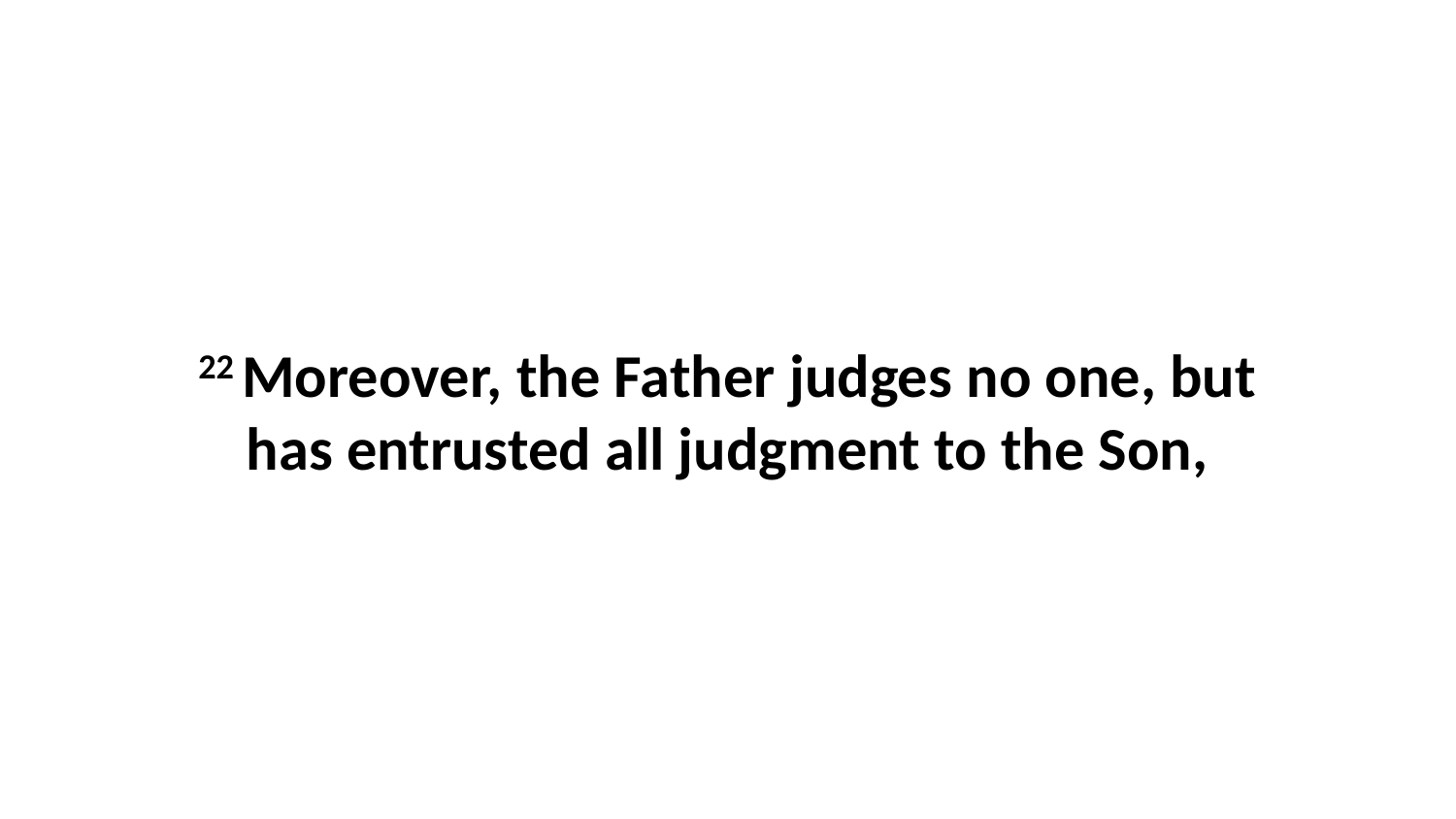

22 Moreover, the Father judges no one, but has entrusted all judgment to the Son,